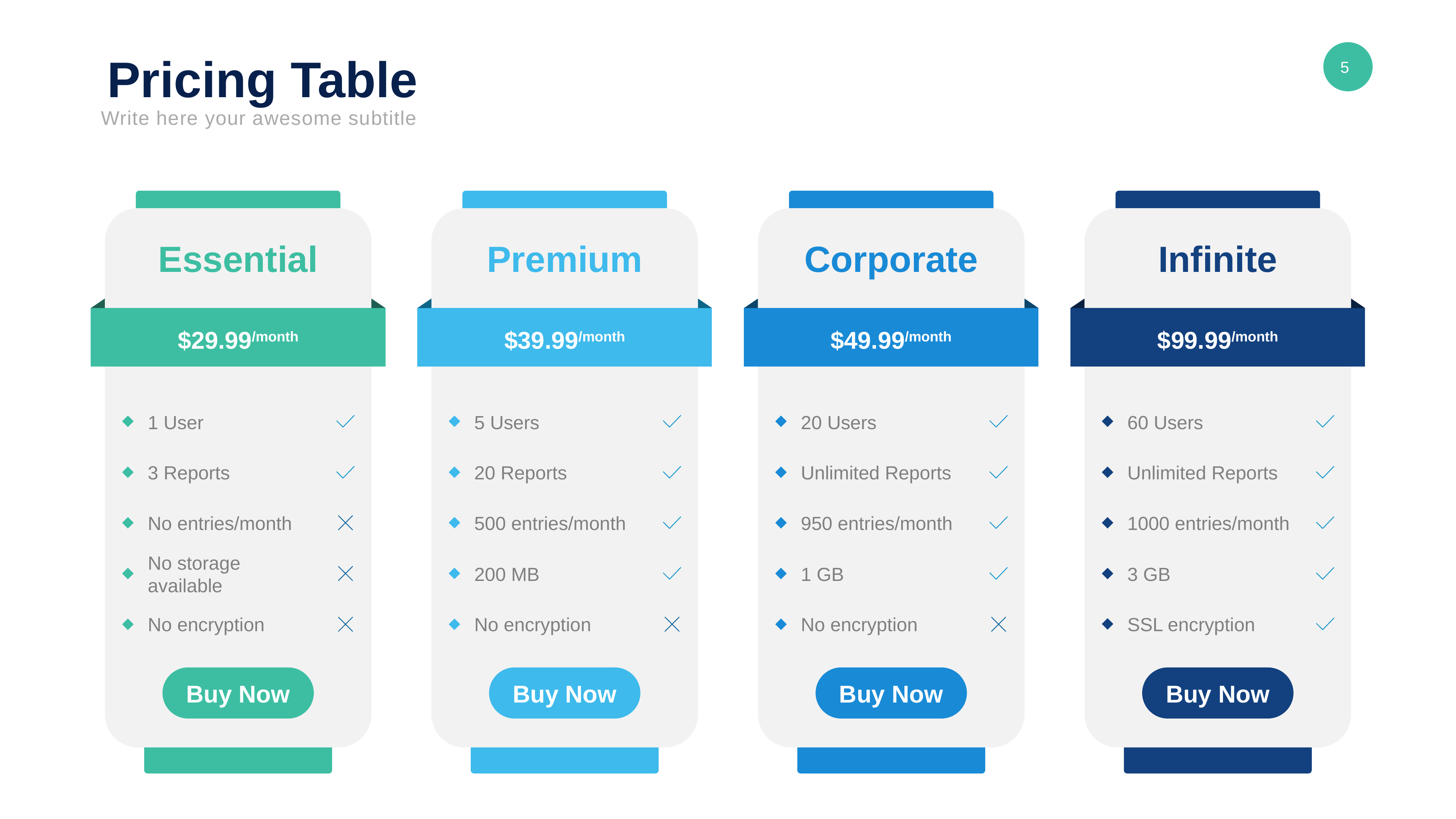

Pricing Table
Write here your awesome subtitle

Essential
Premium
Corporate
Infinite

$29.99/month
$39.99/month
$49.99/month
$99.99/month
1 User
5 Users
20 Users
60 Users

3 Reports
20 Reports
Unlimited Reports
Unlimited Reports

No entries/month
500 entries/month
950 entries/month
1000 entries/month

No storage available
200 MB
1 GB
3 GB

No encryption
No encryption
No encryption
SSL encryption

Buy Now
Buy Now
Buy Now
Buy Now